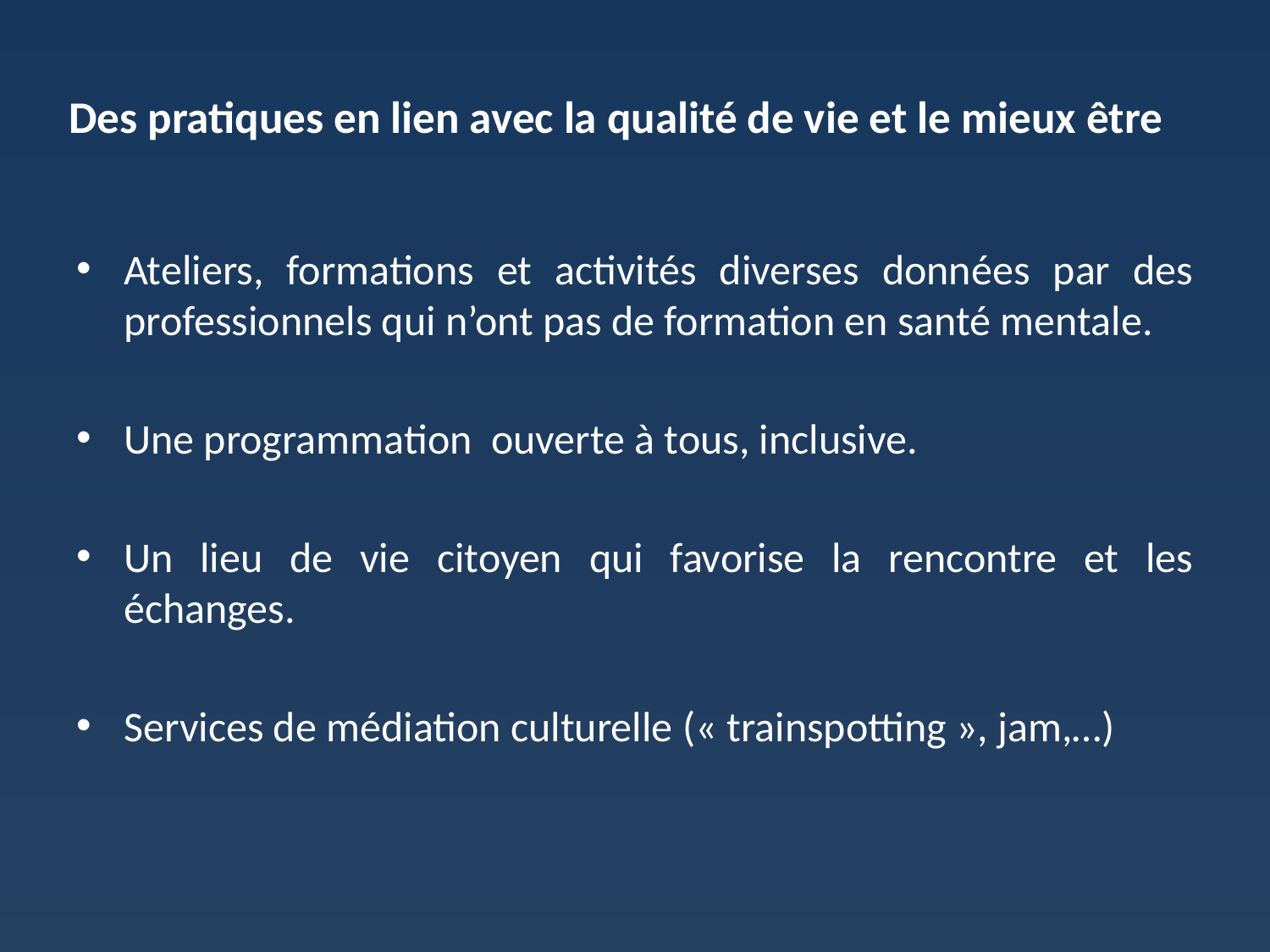

# Des pratiques en lien avec la qualité de vie et le mieux être
Ateliers, formations et activités diverses données par des professionnels qui n’ont pas de formation en santé mentale.

Une programmation  ouverte à tous, inclusive.

Un lieu de vie citoyen qui favorise la rencontre et les échanges.

Services de médiation culturelle (« trainspotting », jam,…)